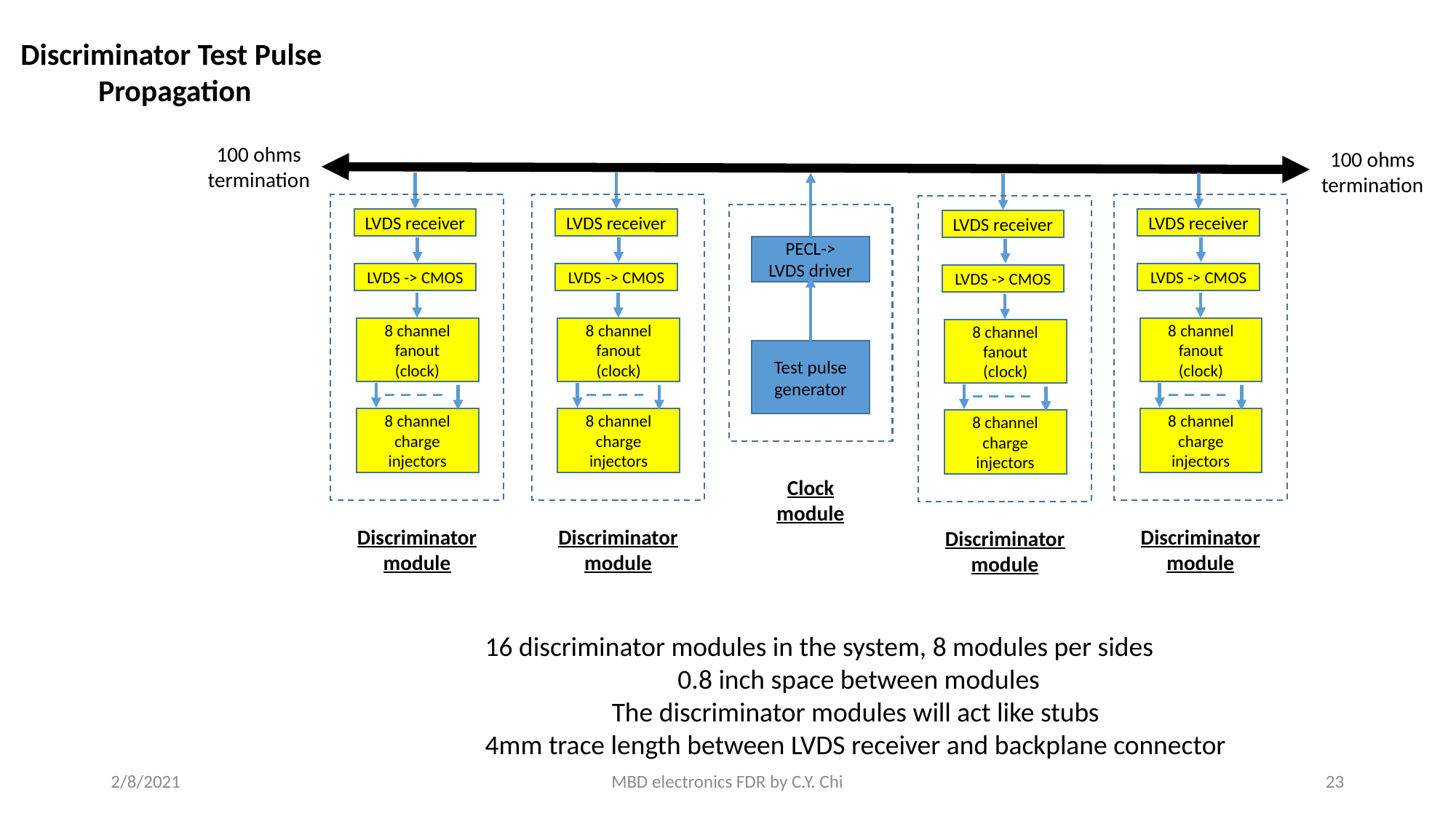

Discriminator Test Pulse
Propagation
100 ohms
termination
100 ohms
termination

LVDS receiver
LVDS receiver
LVDS receiver
LVDS receiver
PECL->
LVDS driver
LVDS -> CMOS
LVDS -> CMOS
LVDS -> CMOS
LVDS -> CMOS
8 channel fanout
(clock)
8 channel fanout
(clock)
8 channel fanout
(clock)
8 channel fanout
(clock)
Test pulse
generator
8 channel charge injectors
8 channel charge injectors
8 channel charge injectors
8 channel charge injectors
Clock
module
Discriminator
module
Discriminator
module
Discriminator
module
Discriminator
module
16 discriminator modules in the system, 8 modules per sides
 0.8 inch space between modules
The discriminator modules will act like stubs
4mm trace length between LVDS receiver and backplane connector
2/8/2021
MBD electronics FDR by C.Y. Chi
23